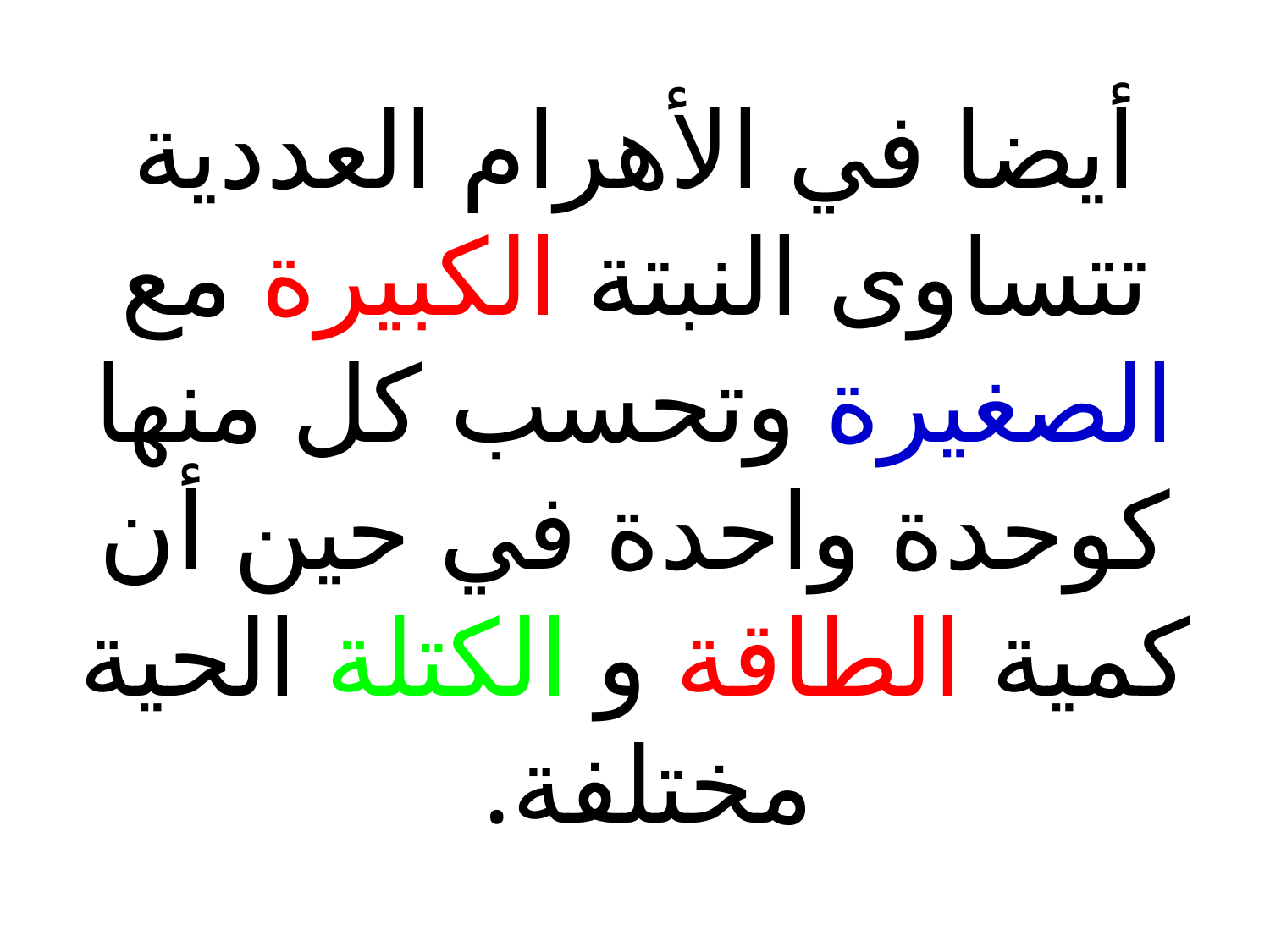

أيضا في الأهرام العددية تتساوى النبتة الكبيرة مع الصغيرة وتحسب كل منها كوحدة واحدة في حين أن كمية الطاقة و الكتلة الحية مختلفة.